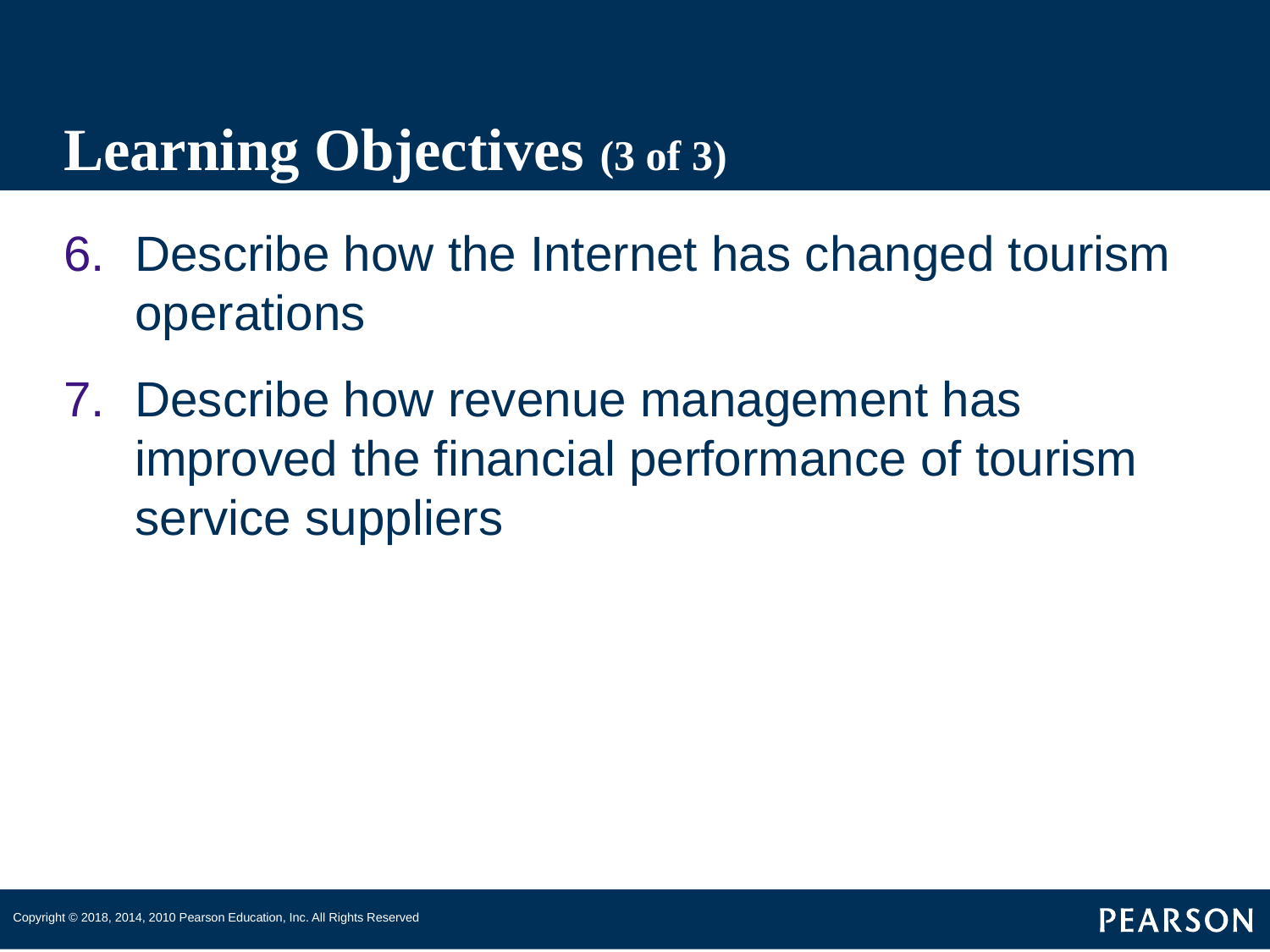

# Learning Objectives (3 of 3)
Describe how the Internet has changed tourism operations
Describe how revenue management has improved the financial performance of tourism service suppliers